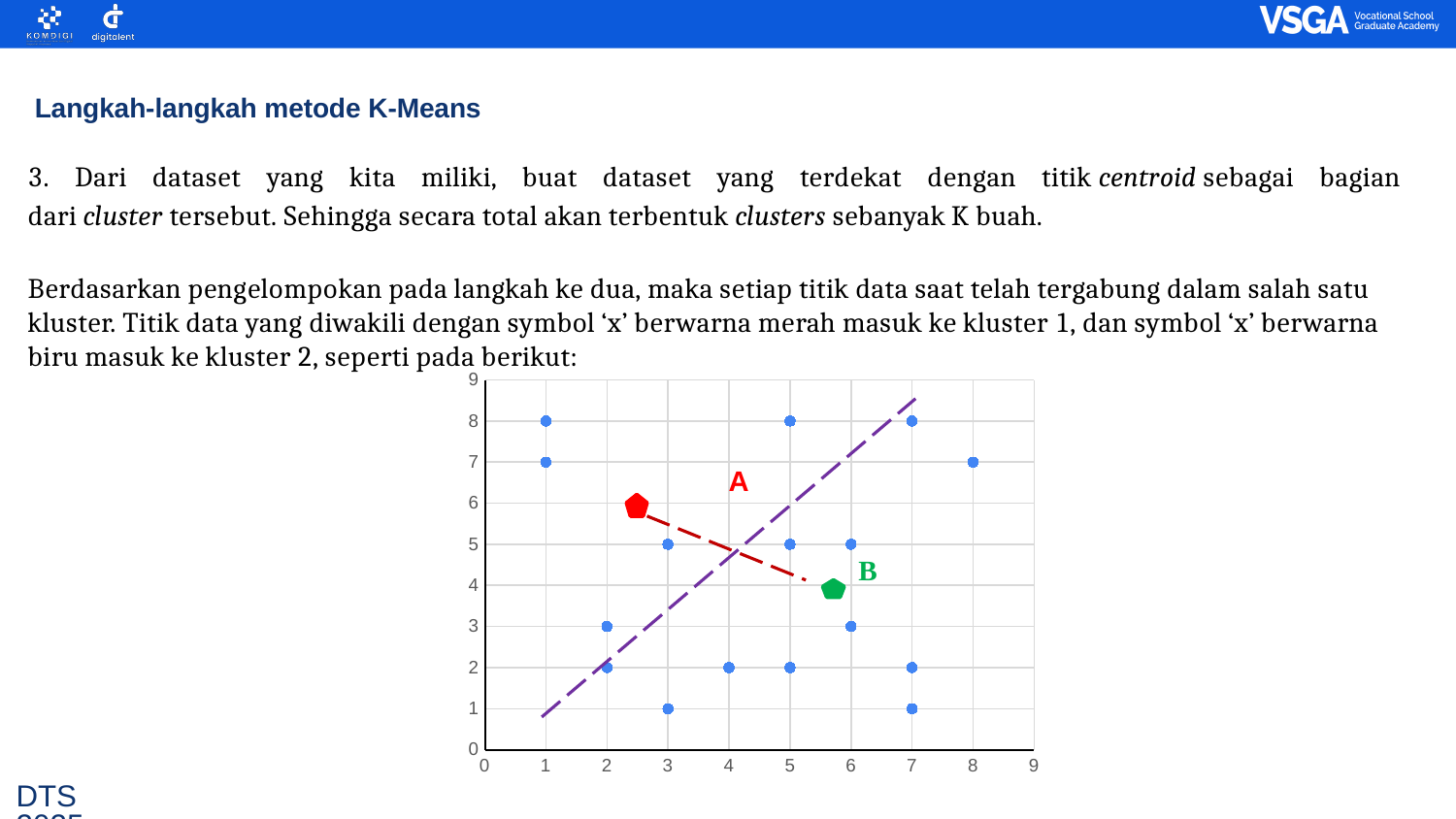

Langkah-langkah metode K-Means

3. Dari dataset yang kita miliki, buat dataset yang terdekat dengan titik centroid sebagai bagian dari cluster tersebut. Sehingga secara total akan terbentuk clusters sebanyak K buah.

Berdasarkan pengelompokan pada langkah ke dua, maka setiap titik data saat telah tergabung dalam salah satu kluster. Titik data yang diwakili dengan symbol ‘x’ berwarna merah masuk ke kluster 1, dan symbol ‘x’ berwarna biru masuk ke kluster 2, seperti pada berikut:

### Chart

| Category |  |
|---|---|
A